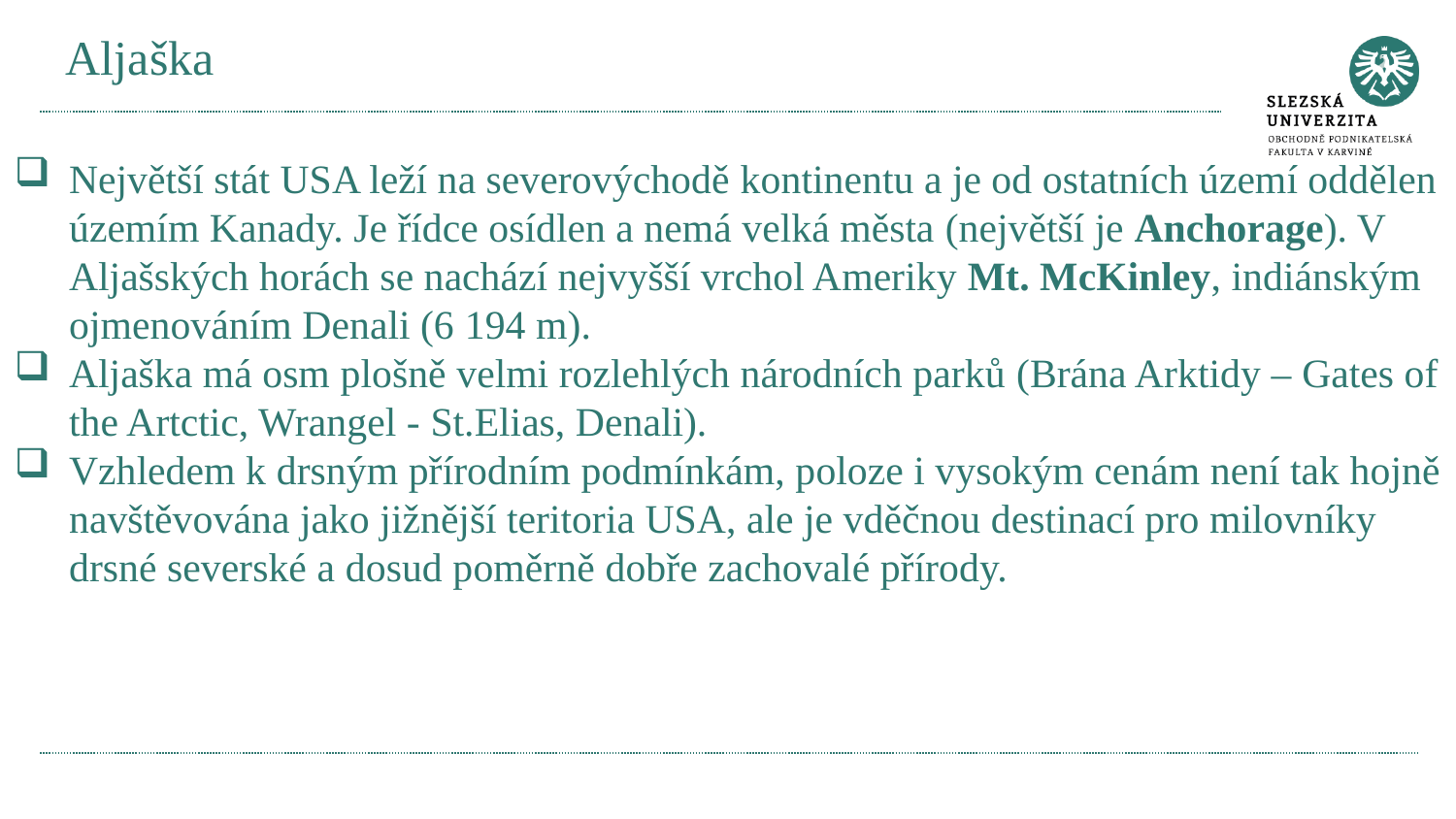

# Aljaška
Největší stát USA leží na severovýchodě kontinentu a je od ostatních území oddělen územím Kanady. Je řídce osídlen a nemá velká města (největší je Anchorage). V Aljašských horách se nachází nejvyšší vrchol Ameriky Mt. McKinley, indiánským ojmenováním Denali (6 194 m).
Aljaška má osm plošně velmi rozlehlých národních parků (Brána Arktidy – Gates of the Artctic, Wrangel - St.Elias, Denali).
Vzhledem k drsným přírodním podmínkám, poloze i vysokým cenám není tak hojně navštěvována jako jižnější teritoria USA, ale je vděčnou destinací pro milovníky drsné severské a dosud poměrně dobře zachovalé přírody.